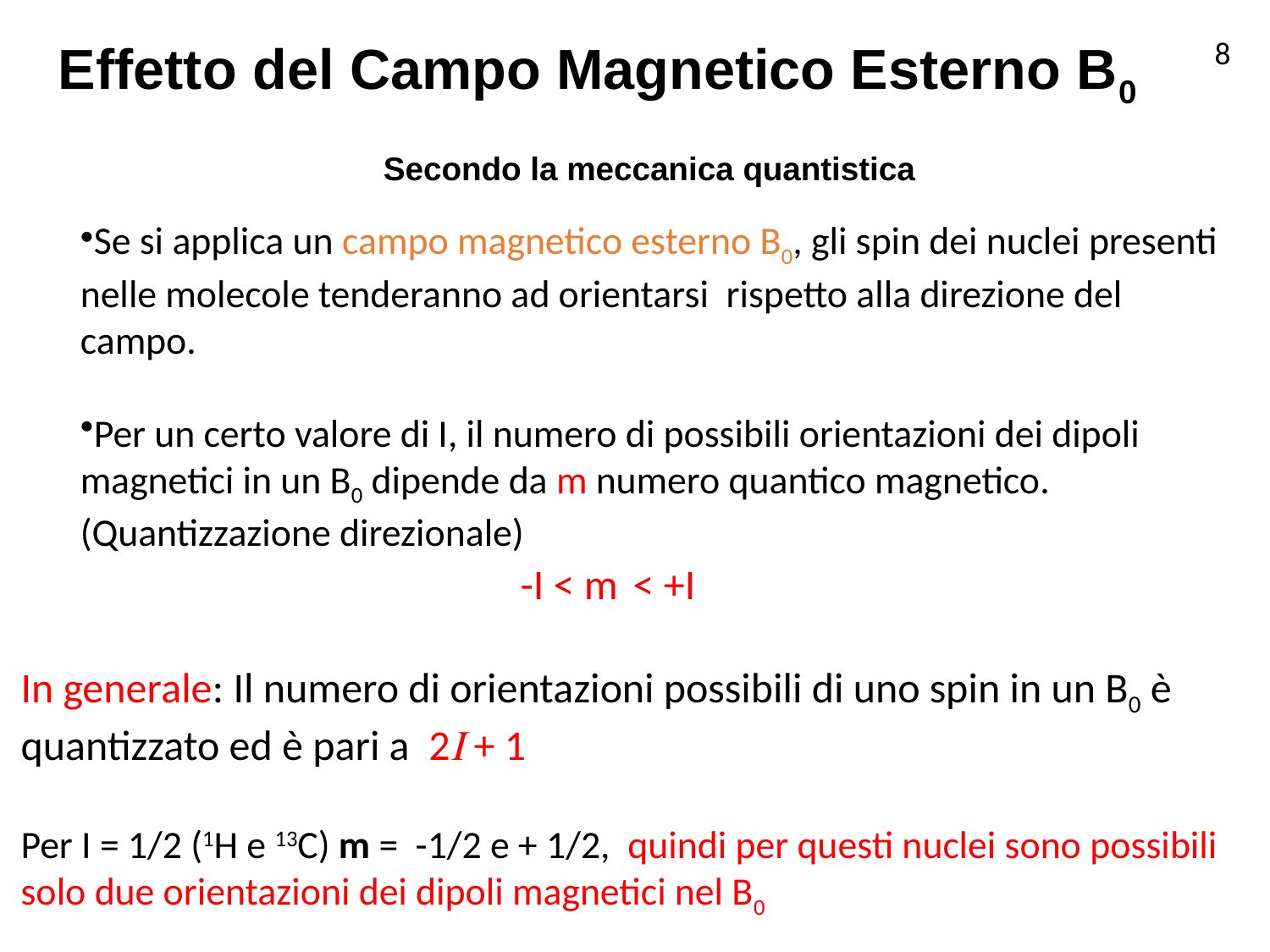

Effetto del Campo Magnetico Esterno B0
Secondo la meccanica quantistica
8
Se si applica un campo magnetico esterno B0, gli spin dei nuclei presenti nelle molecole tenderanno ad orientarsi  rispetto alla direzione del campo.

Per un certo valore di I, il numero di possibili orientazioni dei dipoli magnetici in un B0 dipende da m numero quantico magnetico. (Quantizzazione direzionale)

-I < m  < +I
In generale: Il numero di orientazioni possibili di uno spin in un B0 è quantizzato ed è pari a  2Ι + 1

Per I = 1/2 (1H e 13C) m =  -1/2 e + 1/2,  quindi per questi nuclei sono possibili solo due orientazioni dei dipoli magnetici nel B0